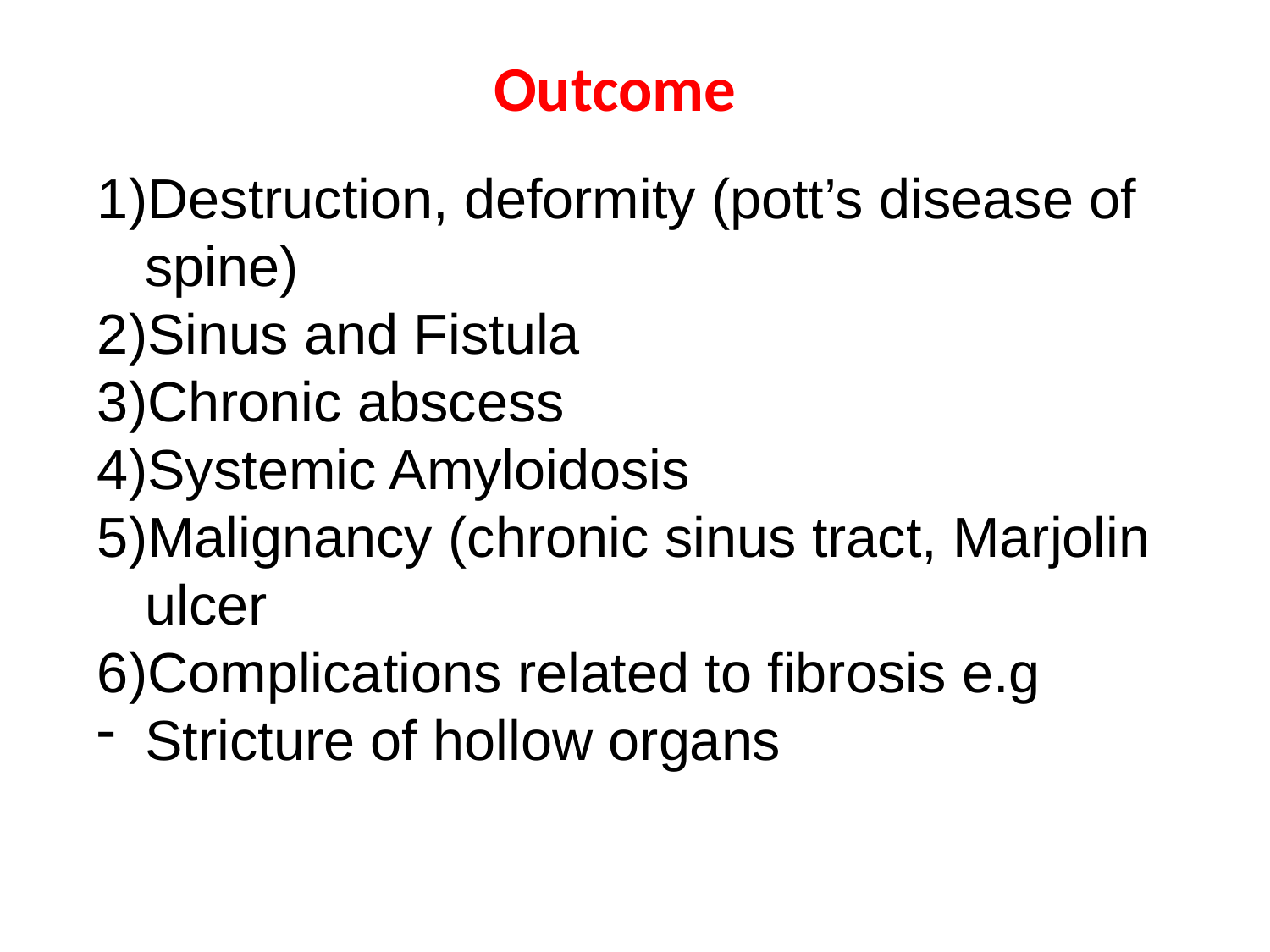

# Outcome
Destruction, deformity (pott’s disease of spine)
Sinus and Fistula
Chronic abscess
Systemic Amyloidosis
Malignancy (chronic sinus tract, Marjolin ulcer
Complications related to fibrosis e.g
Stricture of hollow organs